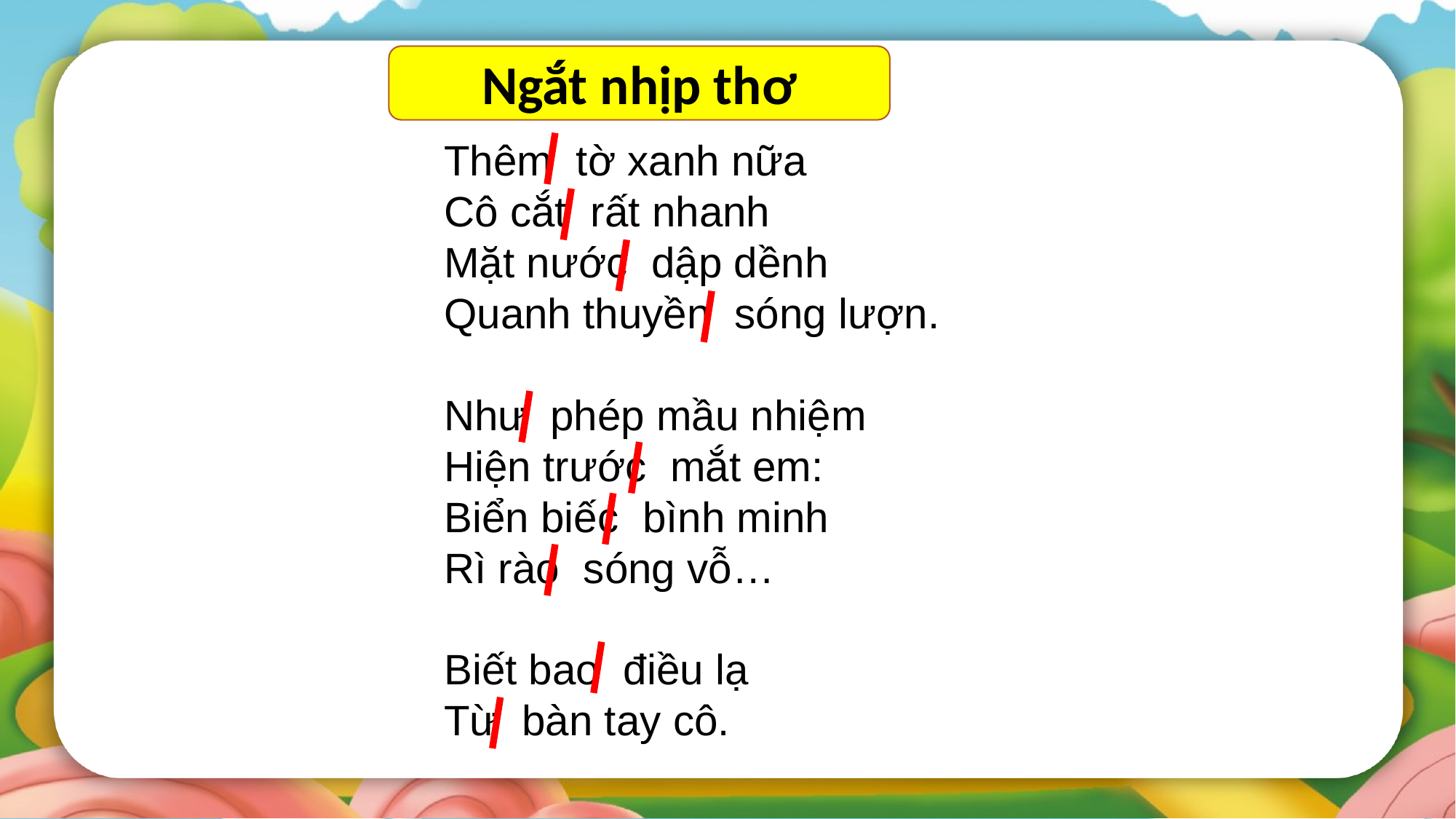

Ngắt nhịp thơ
Thêm  tờ xanh nữa
Cô cắt  rất nhanh
Mặt nước  dập dềnh
Quanh thuyền  sóng lượn.

Như  phép mầu nhiệm
Hiện trước  mắt em:
Biển biếc  bình minh
Rì rào  sóng vỗ…
Biết bao  điều lạ
Từ  bàn tay cô.